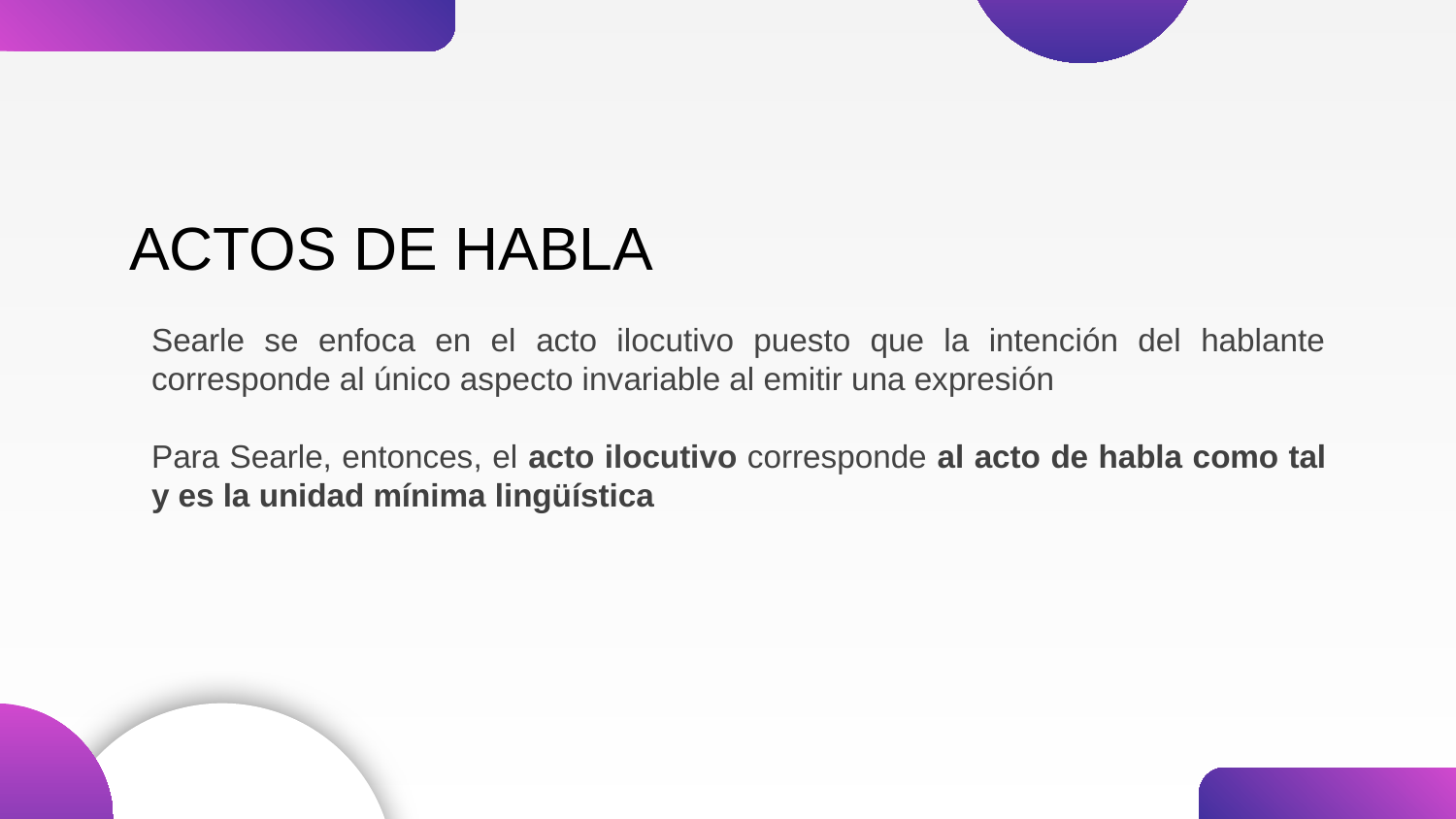

# ACTOS DE HABLA
Searle se enfoca en el acto ilocutivo puesto que la intención del hablante corresponde al único aspecto invariable al emitir una expresión

Para Searle, entonces, el acto ilocutivo corresponde al acto de habla como tal y es la unidad mínima lingüística